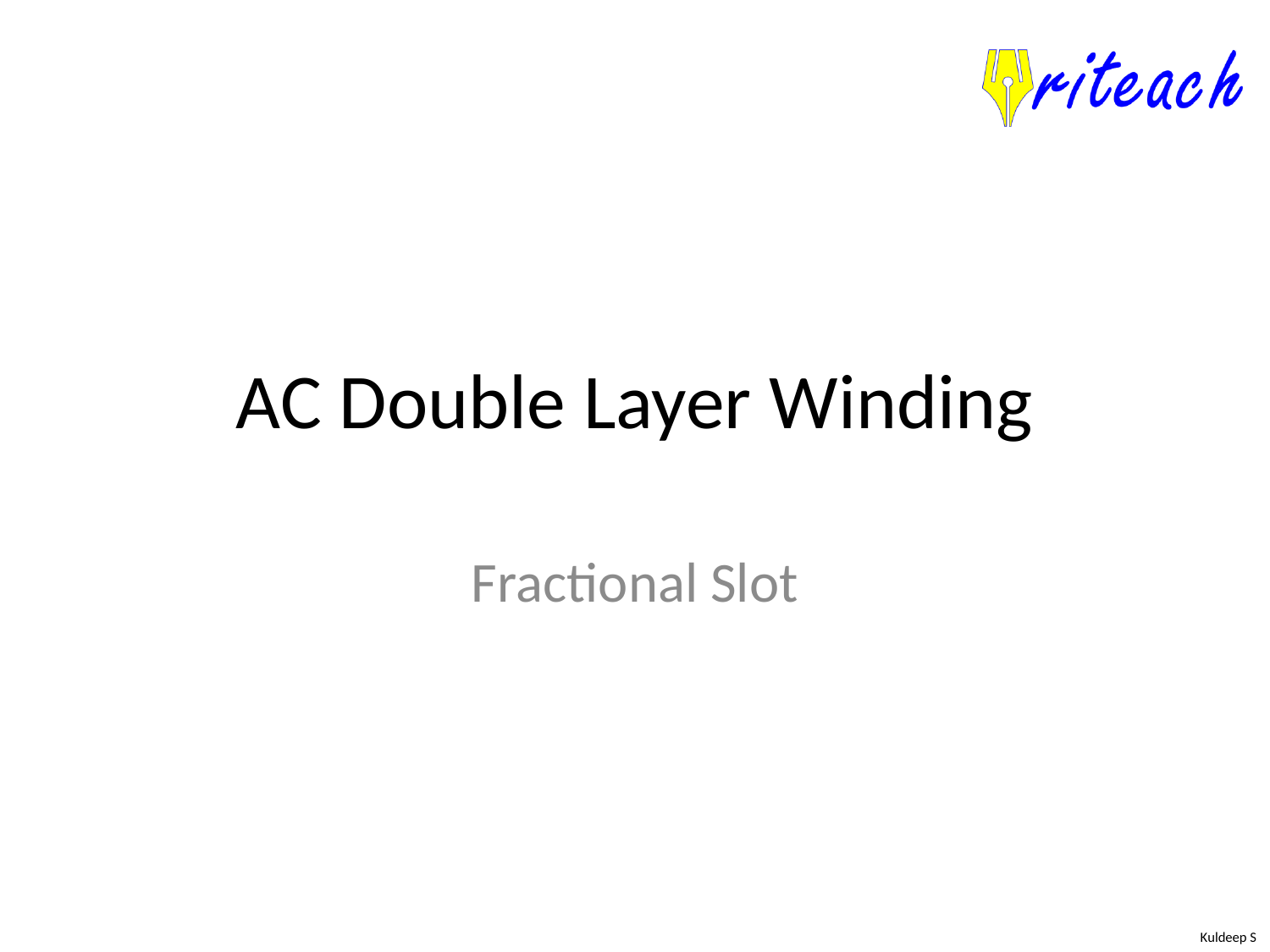

# AC Double Layer Winding
Fractional Slot
Kuldeep S